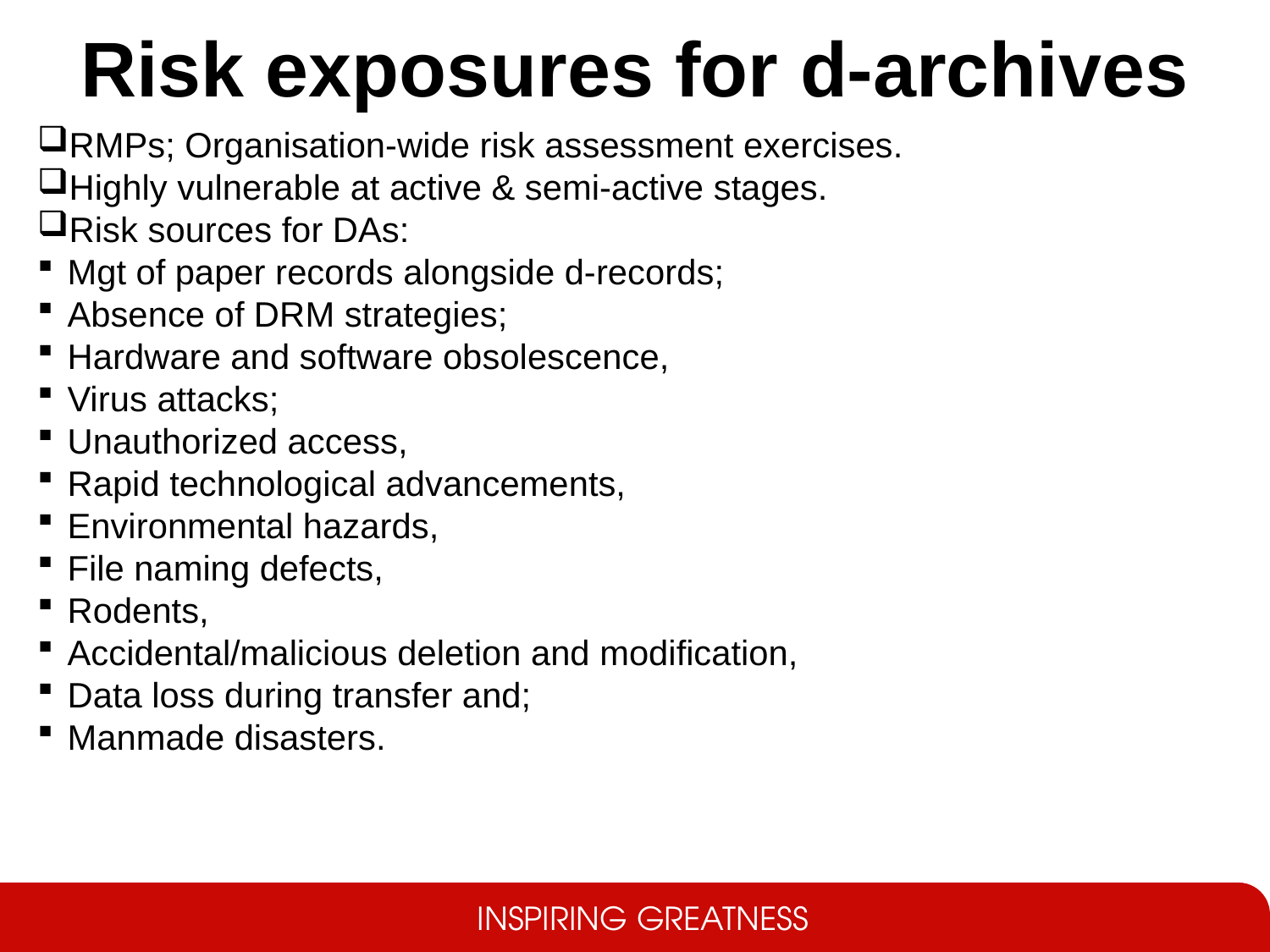

Risk exposures for d-archives
RMPs; Organisation-wide risk assessment exercises.
Highly vulnerable at active & semi-active stages.
Risk sources for DAs:
Mgt of paper records alongside d-records;
Absence of DRM strategies;
Hardware and software obsolescence,
Virus attacks;
Unauthorized access,
Rapid technological advancements,
Environmental hazards,
File naming defects,
Rodents,
Accidental/malicious deletion and modification,
Data loss during transfer and;
Manmade disasters.